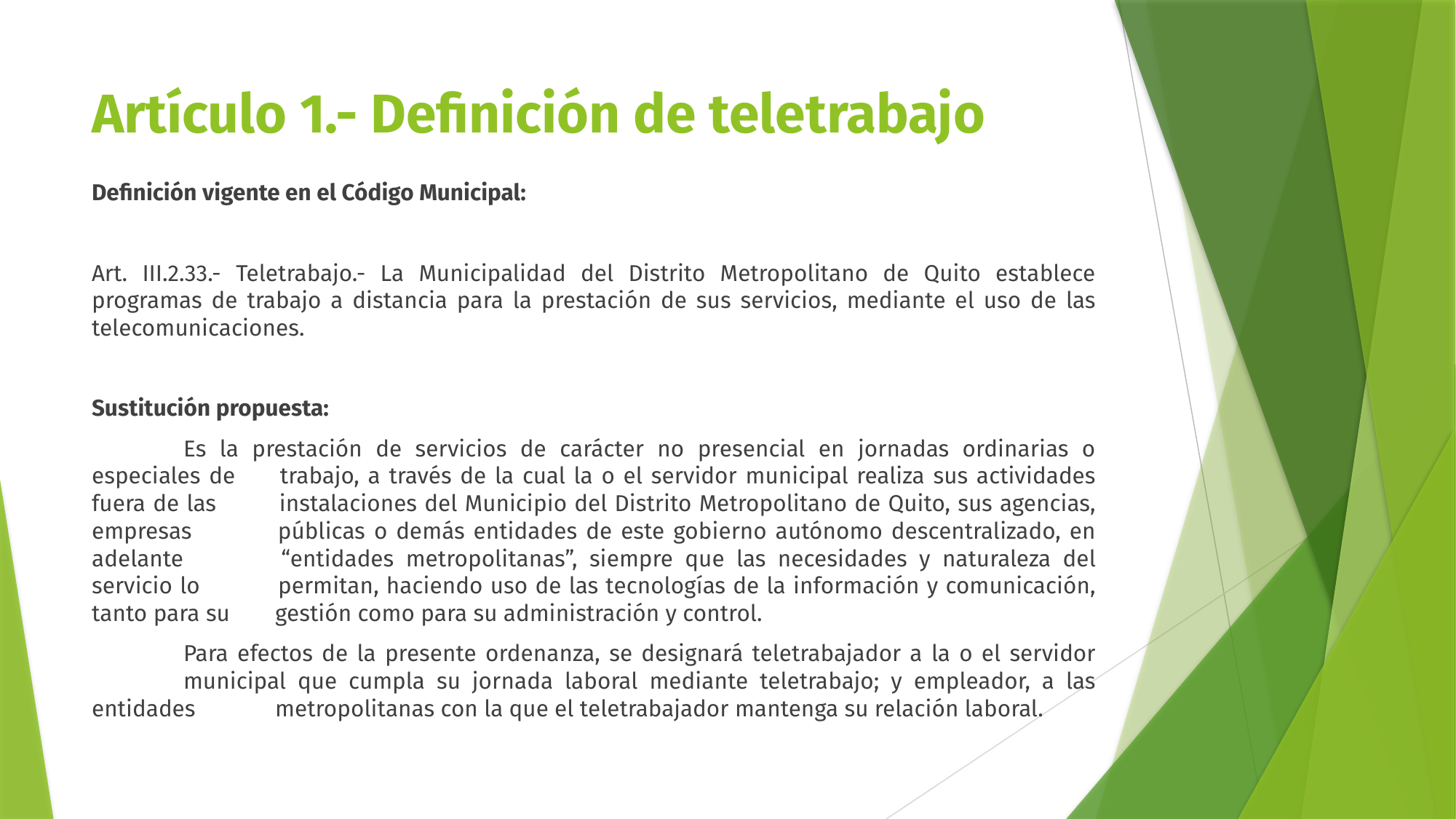

# Artículo 1.- Definición de teletrabajo
Definición vigente en el Código Municipal:

Art. III.2.33.- Teletrabajo.- La Municipalidad del Distrito Metropolitano de Quito establece programas de trabajo a distancia para la prestación de sus servicios, mediante el uso de las telecomunicaciones.

Sustitución propuesta:
	Es la prestación de servicios de carácter no presencial en jornadas ordinarias o especiales de 	trabajo, a través de la cual la o el servidor municipal realiza sus actividades fuera de las 	instalaciones del Municipio del Distrito Metropolitano de Quito, sus agencias, empresas 	públicas o demás entidades de este gobierno autónomo descentralizado, en adelante 	“entidades metropolitanas”, siempre que las necesidades y naturaleza del servicio lo 	permitan, haciendo uso de las tecnologías de la información y comunicación, tanto para su 	gestión como para su administración y control.
	Para efectos de la presente ordenanza, se designará teletrabajador a la o el servidor 	municipal que cumpla su jornada laboral mediante teletrabajo; y empleador, a las entidades 	metropolitanas con la que el teletrabajador mantenga su relación laboral.